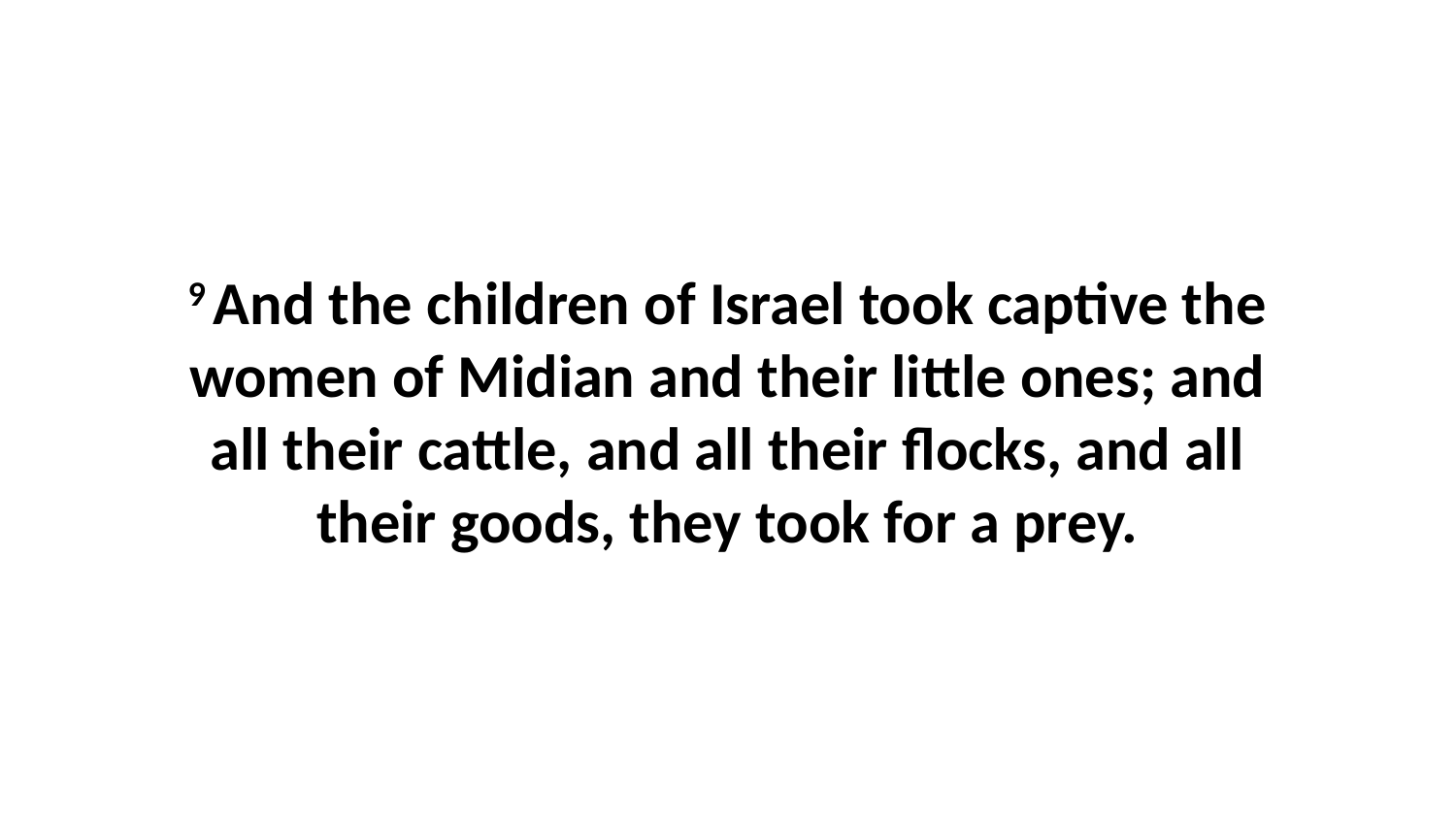

9 And the children of Israel took captive the women of Midian and their little ones; and all their cattle, and all their flocks, and all their goods, they took for a prey.